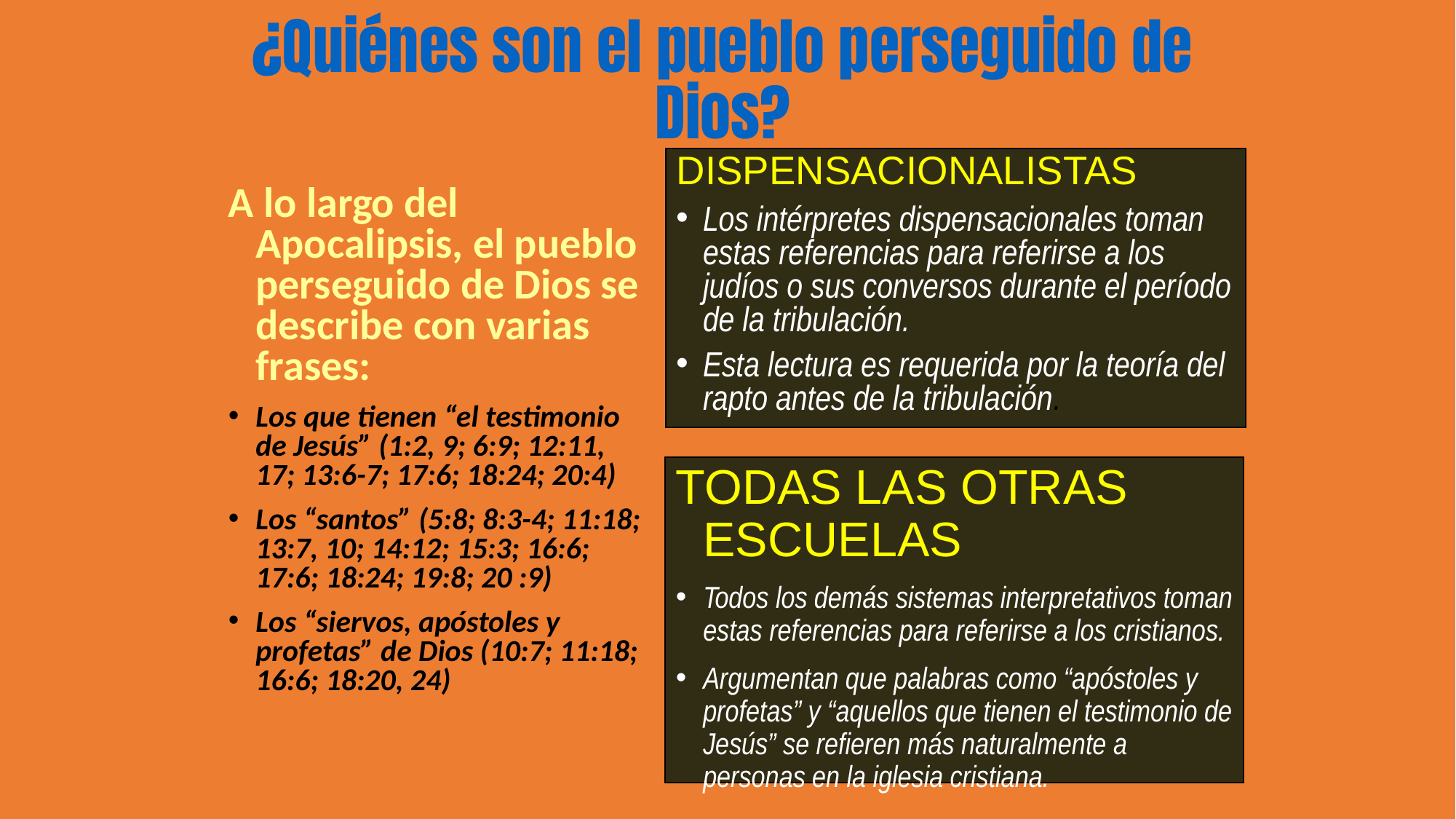

¿Quiénes son el pueblo perseguido de Dios?
DISPENSACIONALISTAS
Los intérpretes dispensacionales toman estas referencias para referirse a los judíos o sus conversos durante el período de la tribulación.
Esta lectura es requerida por la teoría del rapto antes de la tribulación.
A lo largo del Apocalipsis, el pueblo perseguido de Dios se describe con varias frases:
Los que tienen “el testimonio de Jesús” (1:2, 9; 6:9; 12:11, 17; 13:6-7; 17:6; 18:24; 20:4)
Los “santos” (5:8; 8:3-4; 11:18; 13:7, 10; 14:12; 15:3; 16:6; 17:6; 18:24; 19:8; 20 :9)
Los “siervos, apóstoles y profetas” de Dios (10:7; 11:18; 16:6; 18:20, 24)
TODAS LAS OTRAS ESCUELAS
Todos los demás sistemas interpretativos toman estas referencias para referirse a los cristianos.
Argumentan que palabras como “apóstoles y profetas” y “aquellos que tienen el testimonio de Jesús” se refieren más naturalmente a personas en la iglesia cristiana.